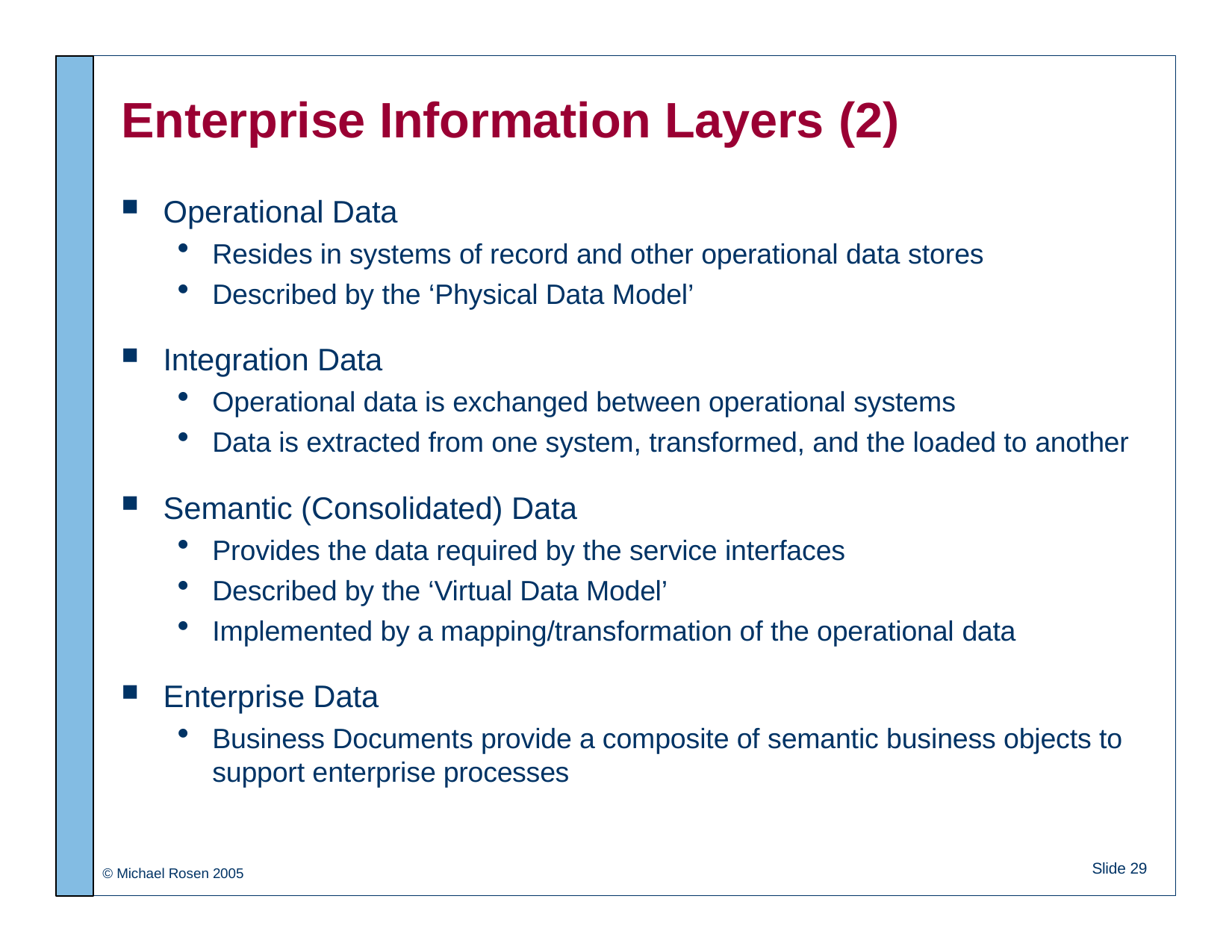

# Enterprise Information Layers (2)
Operational Data
Resides in systems of record and other operational data stores
Described by the ‘Physical Data Model’
Integration Data
Operational data is exchanged between operational systems
Data is extracted from one system, transformed, and the loaded to another
Semantic (Consolidated) Data
Provides the data required by the service interfaces
Described by the ‘Virtual Data Model’
Implemented by a mapping/transformation of the operational data
Enterprise Data
Business Documents provide a composite of semantic business objects to  support enterprise processes
Slide 29
© Michael Rosen 2005